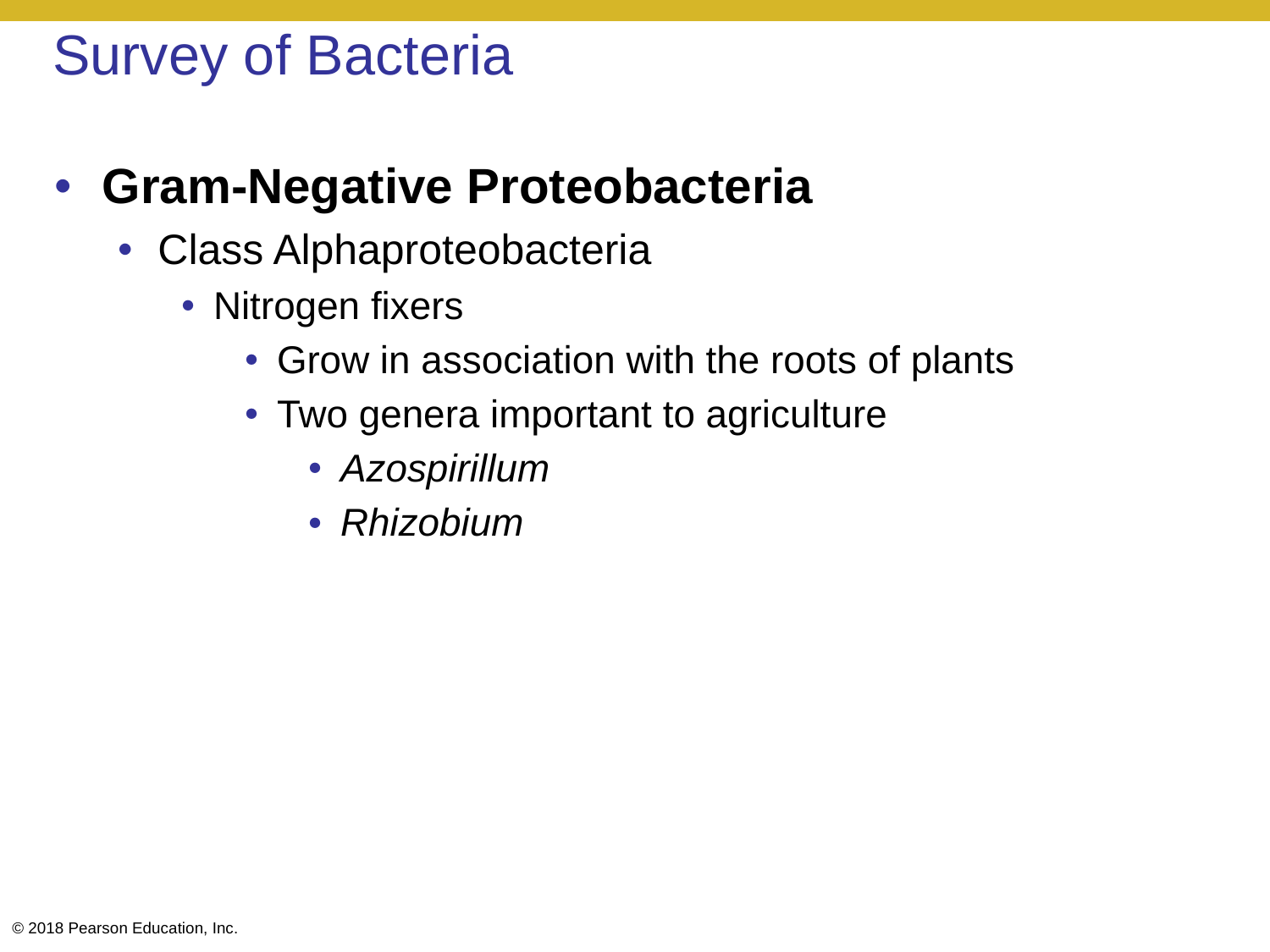

# Survey of Bacteria
Gram-Negative Proteobacteria
Class Alphaproteobacteria
Nitrogen fixers
Grow in association with the roots of plants
Two genera important to agriculture
Azospirillum
Rhizobium